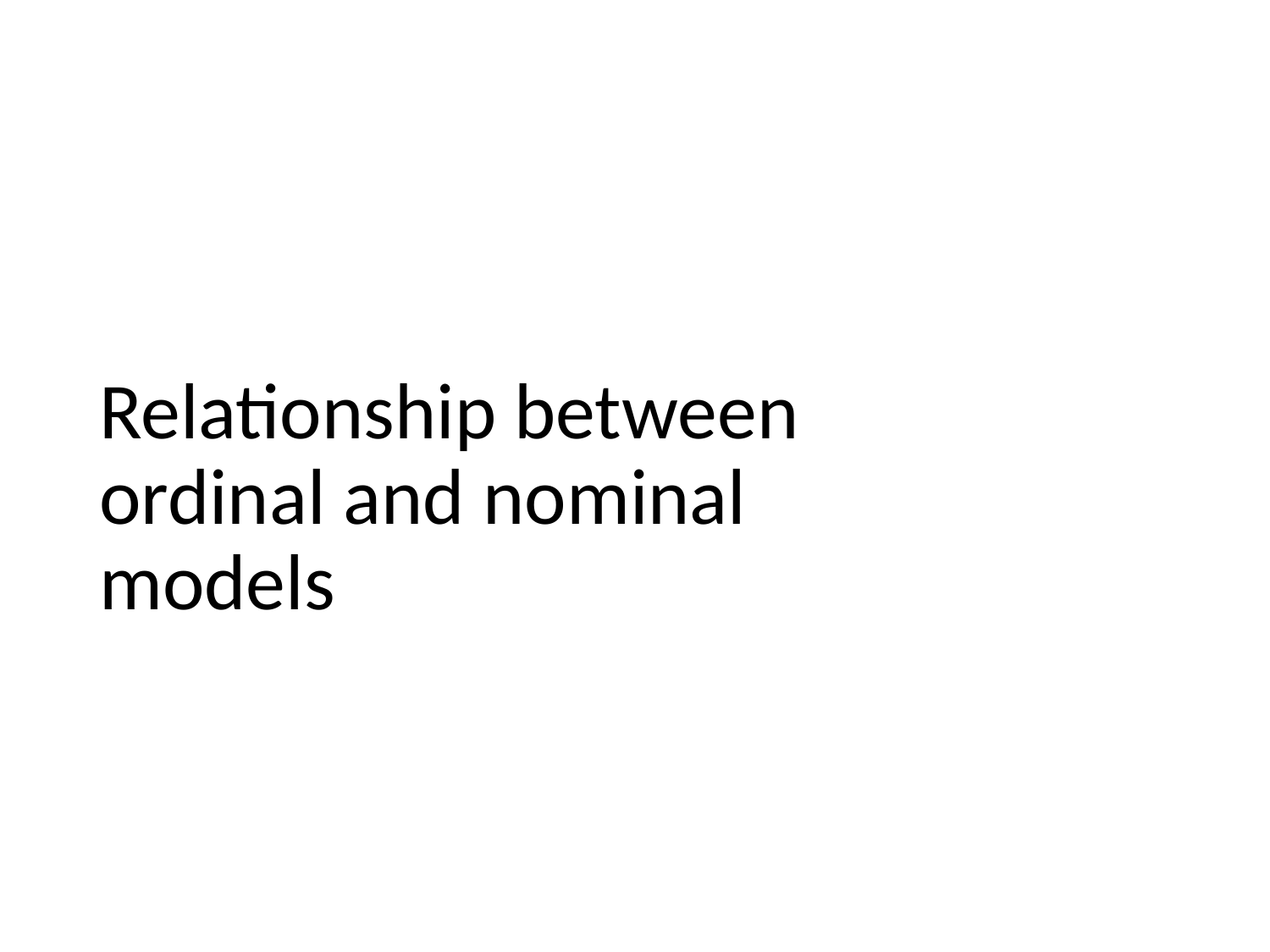

# Relationship between ordinal and nominal models